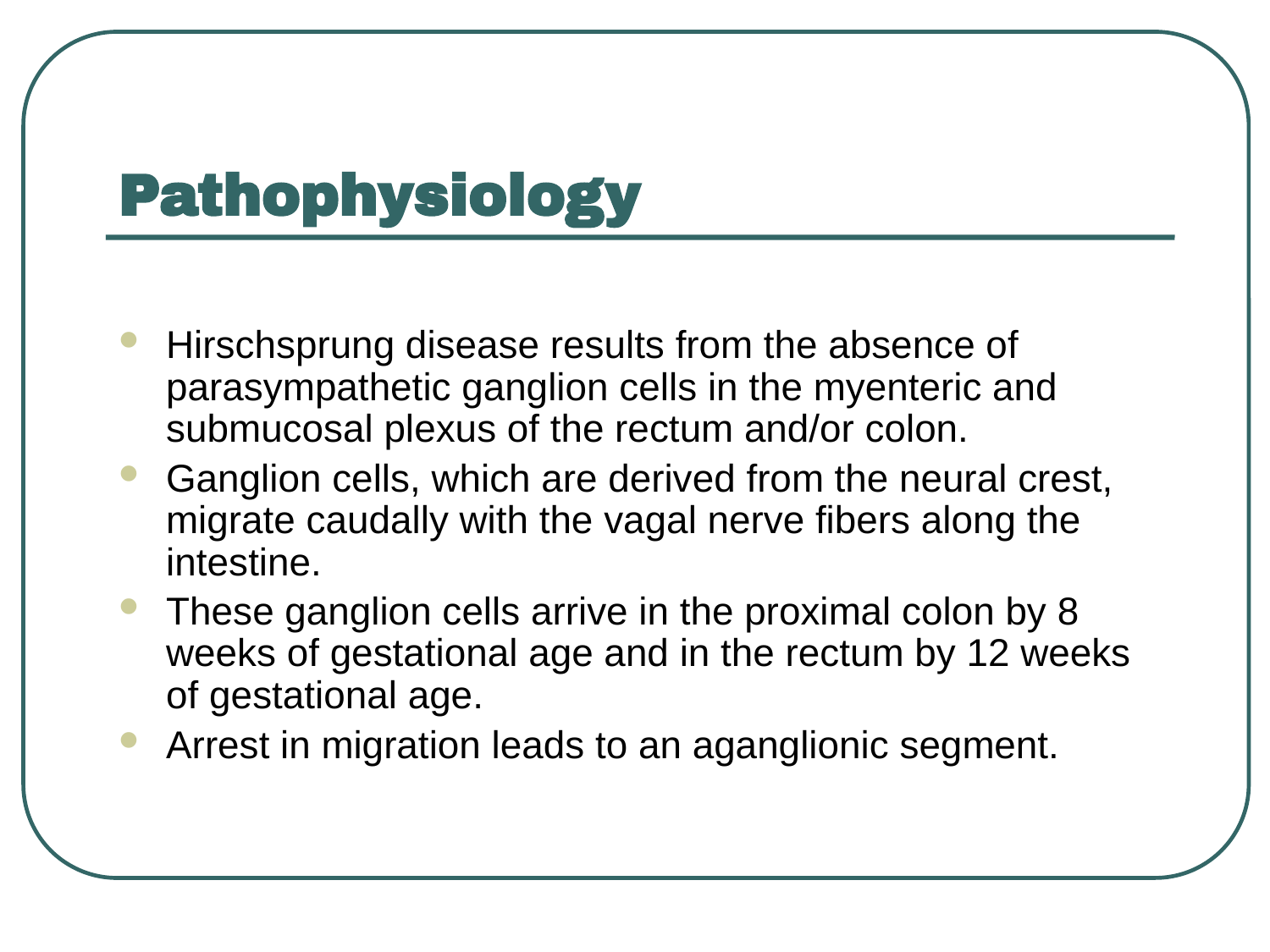

# Pathophysiology

Hirschsprung disease results from the absence of parasympathetic ganglion cells in the myenteric and submucosal plexus of the rectum and/or colon.
Ganglion cells, which are derived from the neural crest, migrate caudally with the vagal nerve fibers along the intestine.
These ganglion cells arrive in the proximal colon by 8 weeks of gestational age and in the rectum by 12 weeks of gestational age.
Arrest in migration leads to an aganglionic segment.